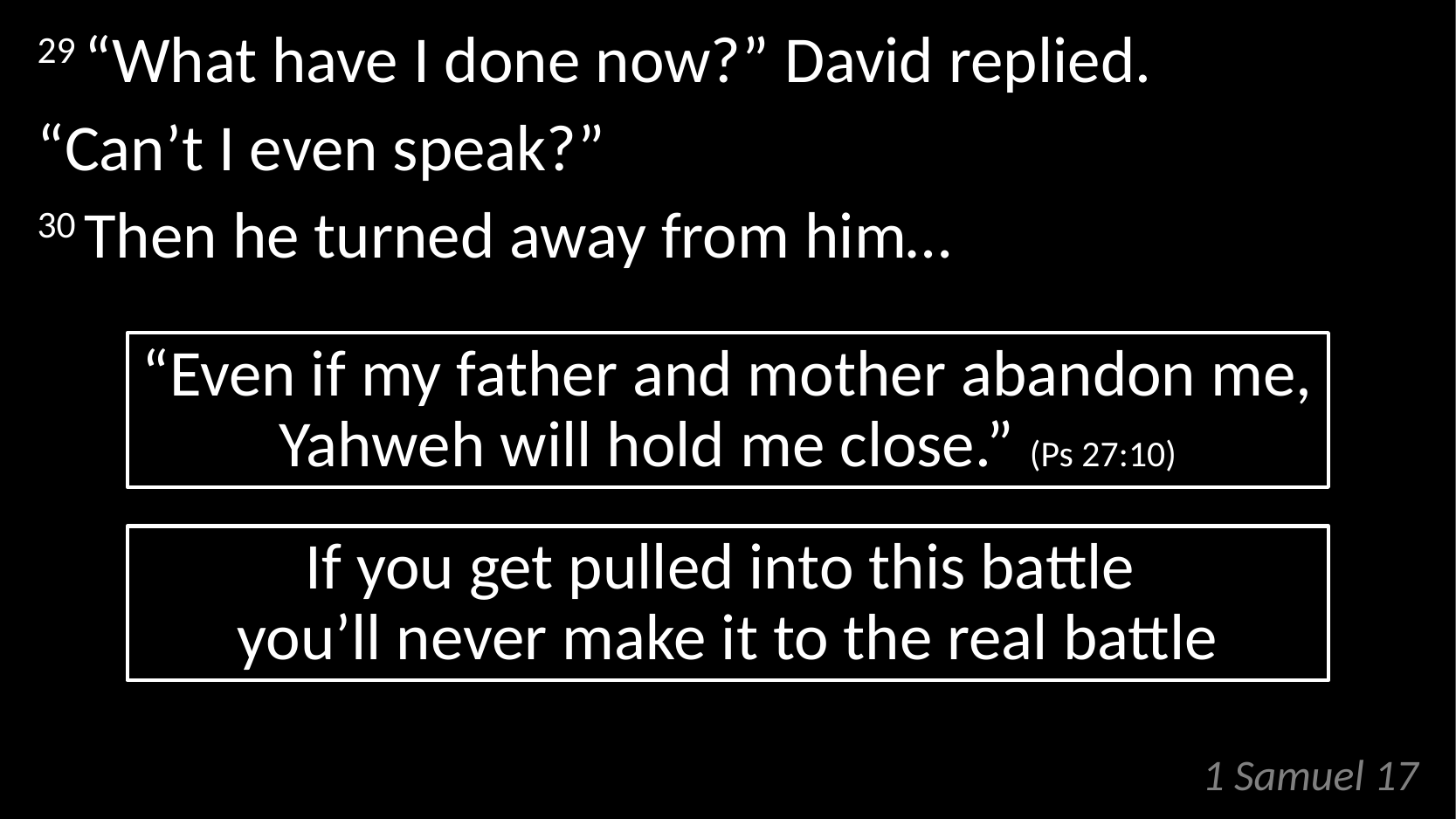

29 “What have I done now?” David replied.
“Can’t I even speak?”
30 Then he turned away from him…
“Even if my father and mother abandon me, Yahweh will hold me close.” (Ps 27:10)
If you get pulled into this battle
you’ll never make it to the real battle
# 1 Samuel 17